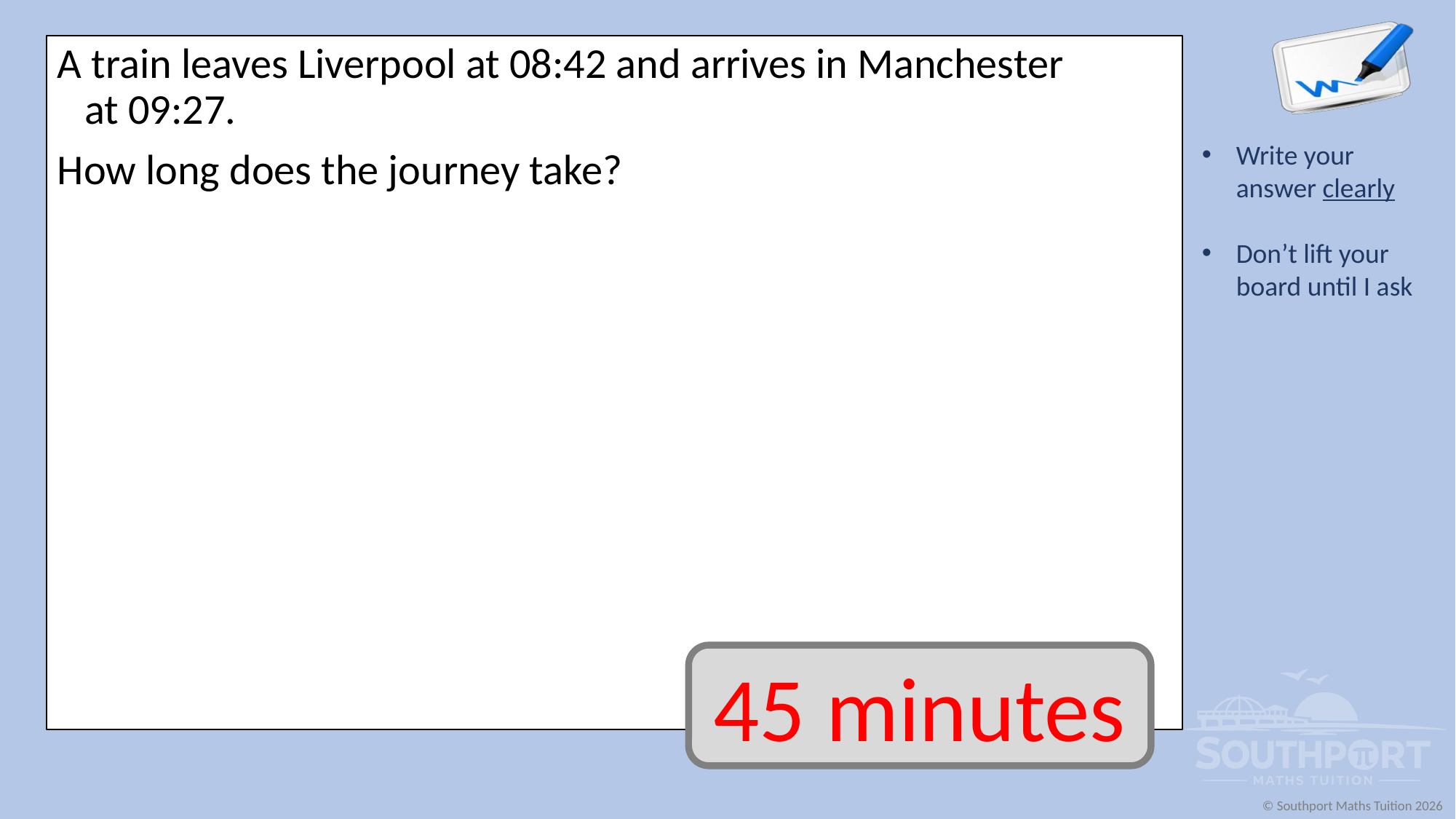

A train leaves Liverpool at 08:42 and arrives in Manchester
at 09:27.
How long does the journey take?
45 minutes